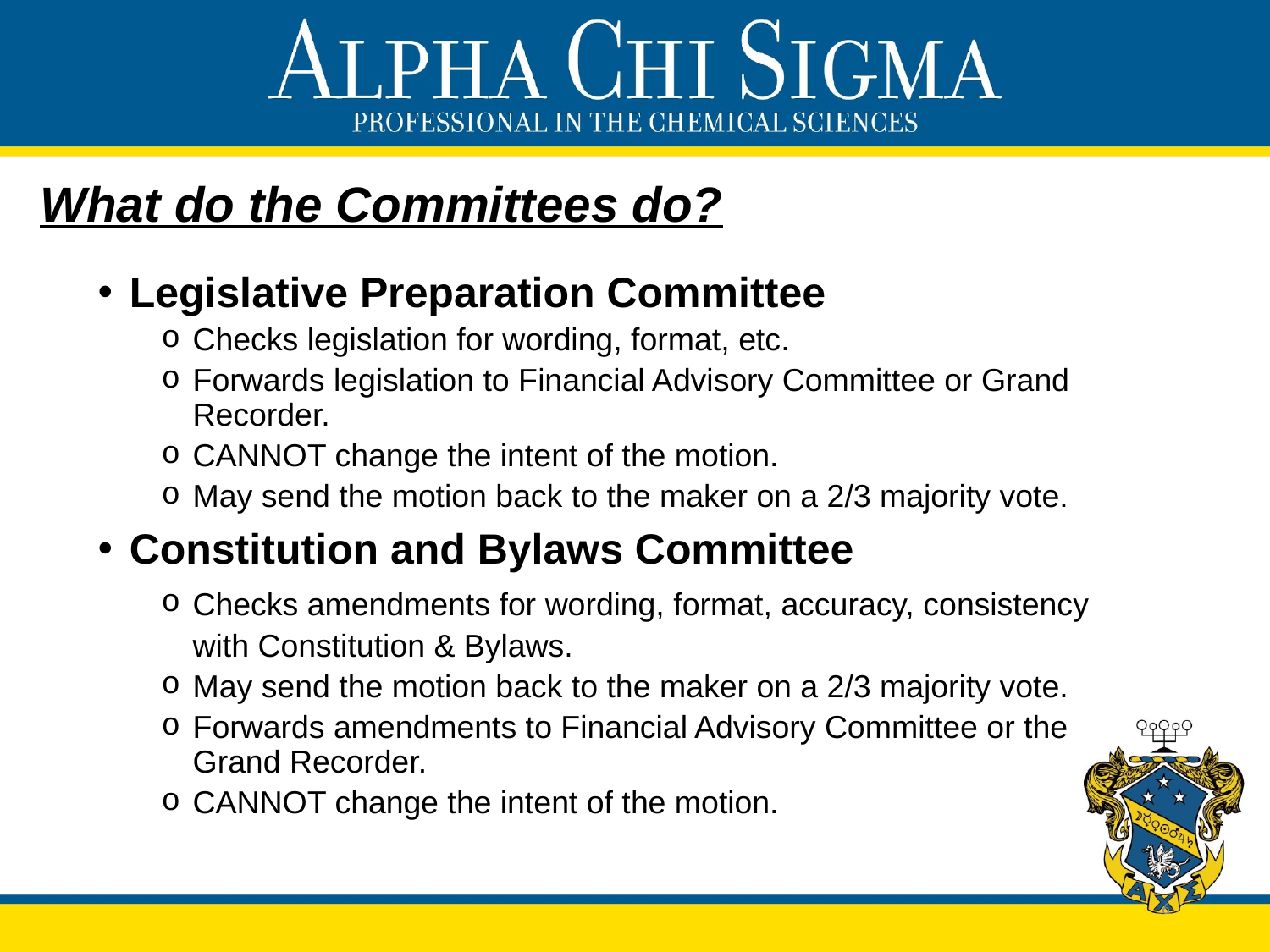

# What do the Committees do?
Legislative Preparation Committee
Checks legislation for wording, format, etc.
Forwards legislation to Financial Advisory Committee or Grand Recorder.
CANNOT change the intent of the motion.
May send the motion back to the maker on a 2/3 majority vote.
Constitution and Bylaws Committee
Checks amendments for wording, format, accuracy, consistency with Constitution & Bylaws.
May send the motion back to the maker on a 2/3 majority vote.
Forwards amendments to Financial Advisory Committee or the Grand Recorder.
CANNOT change the intent of the motion.
6